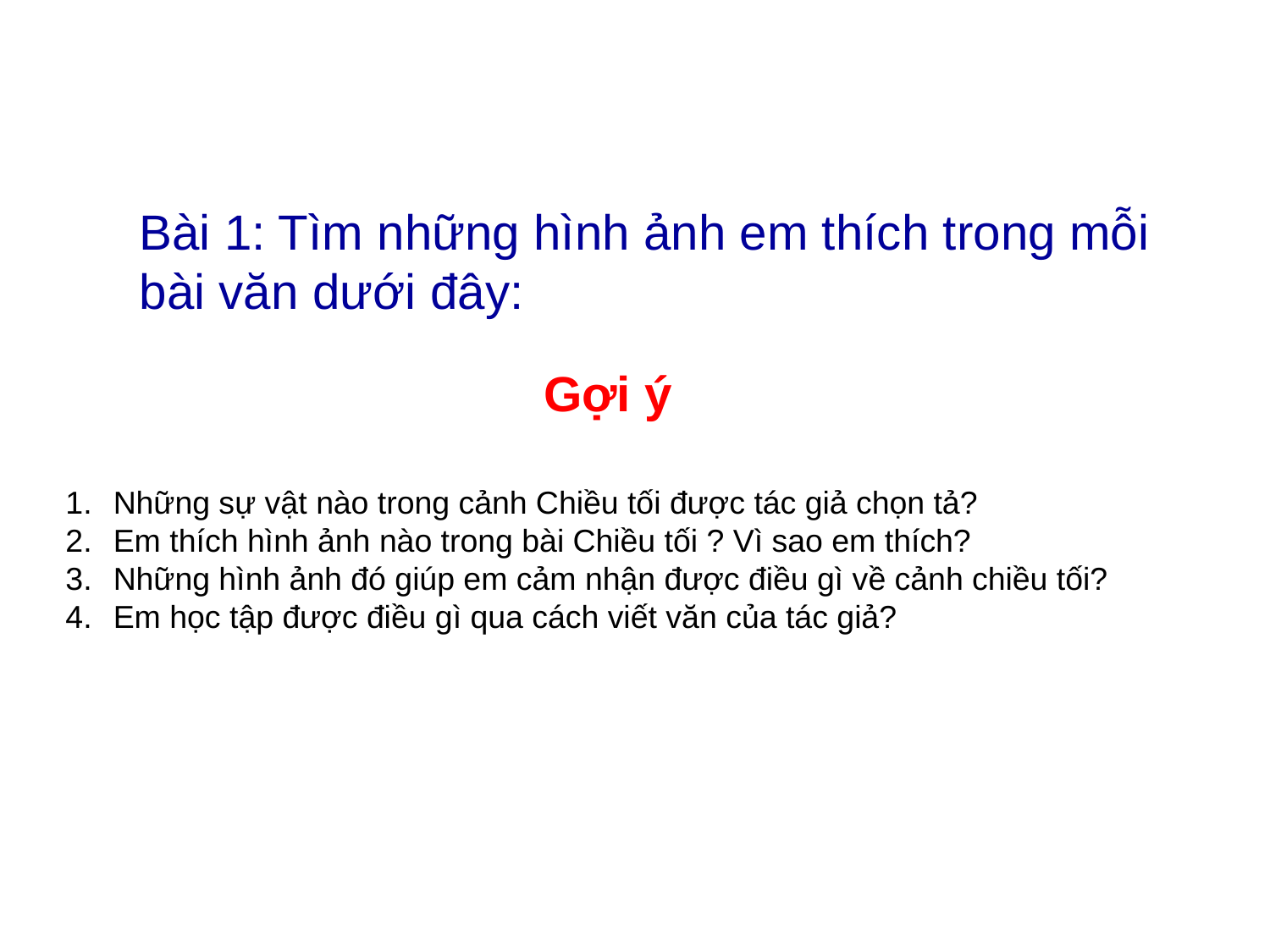

Bài 1: Tìm những hình ảnh em thích trong mỗi bài văn dưới đây:
Gợi ý
Những sự vật nào trong cảnh Chiều tối được tác giả chọn tả?
Em thích hình ảnh nào trong bài Chiều tối ? Vì sao em thích?
Những hình ảnh đó giúp em cảm nhận được điều gì về cảnh chiều tối?
Em học tập được điều gì qua cách viết văn của tác giả?